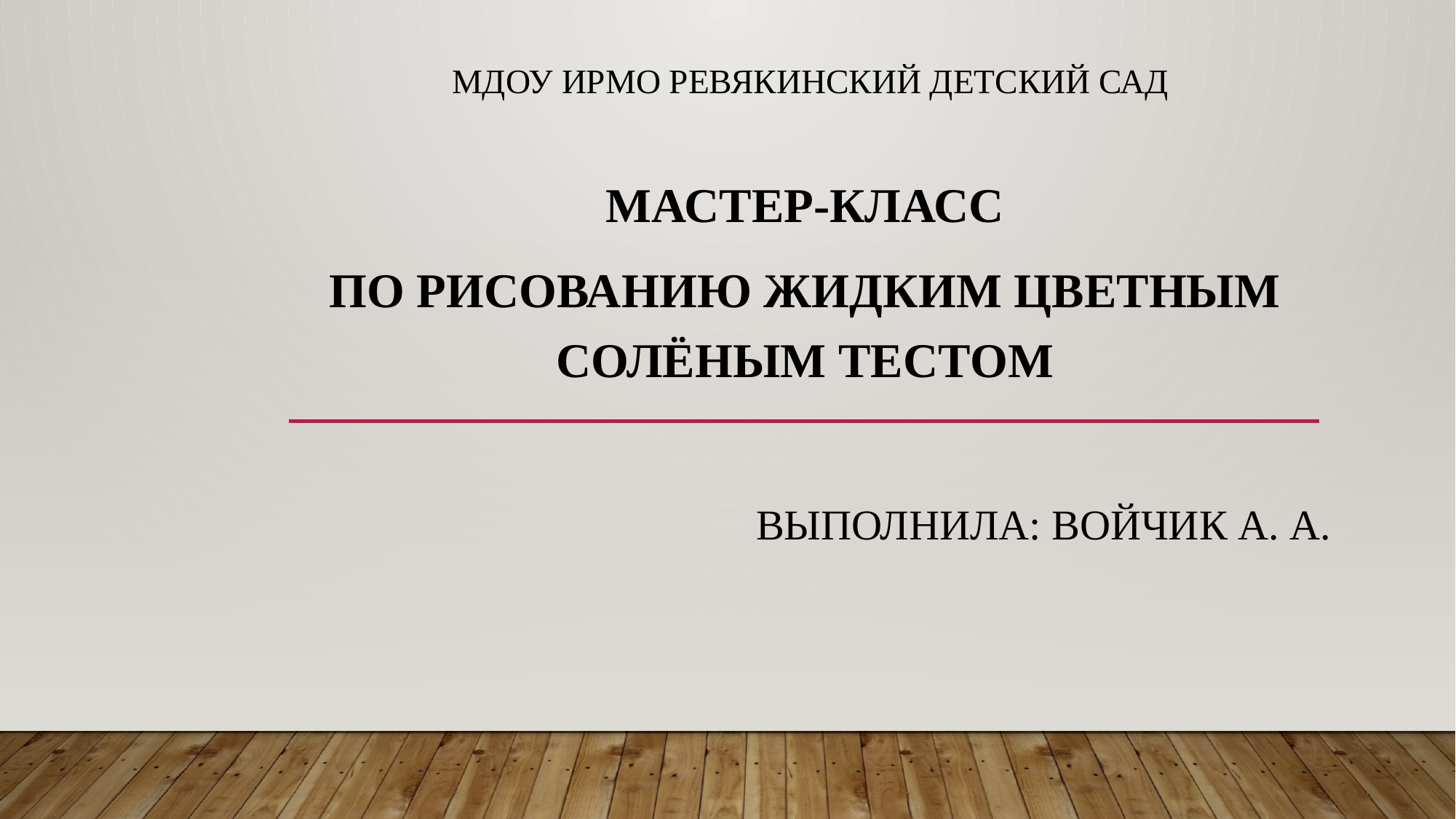

# МДОУ ИРМО Ревякинский детский сад
Мастер-класс
По рисованию жидким цветным солёным тестом

Выполнила: Войчик А. А.